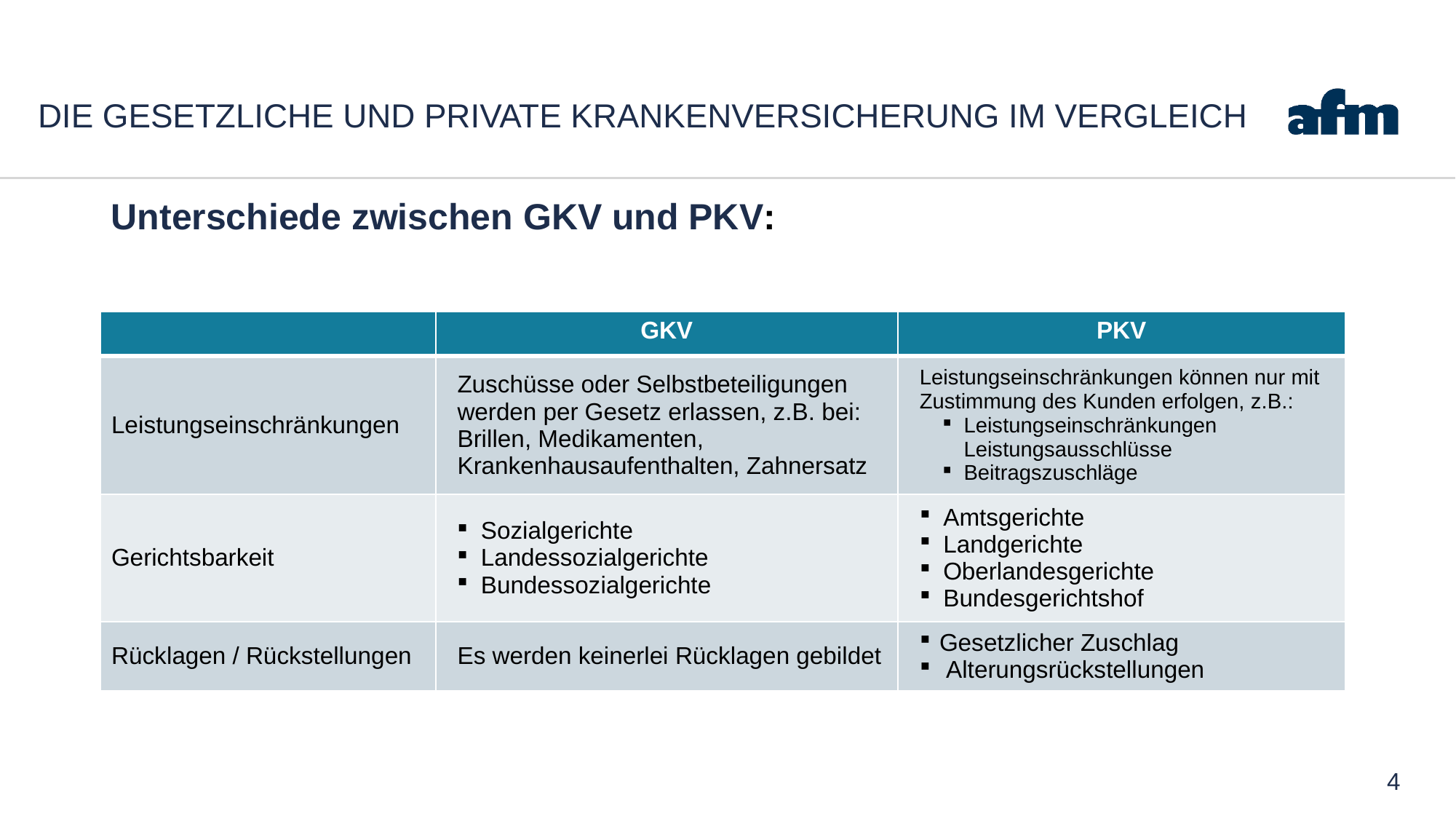

# Die gesetzliche und private Krankenversicherung im Vergleich

Unterschiede zwischen GKV und PKV:
|  | GKV | PKV |
| --- | --- | --- |
| Leistungseinschränkungen | Zuschüsse oder Selbstbeteiligungen werden per Gesetz erlassen, z.B. bei: Brillen, Medikamenten, Krankenhausaufenthalten, Zahnersatz | Leistungseinschränkungen können nur mit Zustimmung des Kunden erfolgen, z.B.: Leistungseinschränkungen Leistungsausschlüsse Beitragszuschläge |
| Gerichtsbarkeit | Sozialgerichte Landessozialgerichte Bundessozialgerichte | Amtsgerichte Landgerichte Oberlandesgerichte Bundesgerichtshof |
| Rücklagen / Rückstellungen | Es werden keinerlei Rücklagen gebildet | Gesetzlicher Zuschlag Alterungsrückstellungen |
4